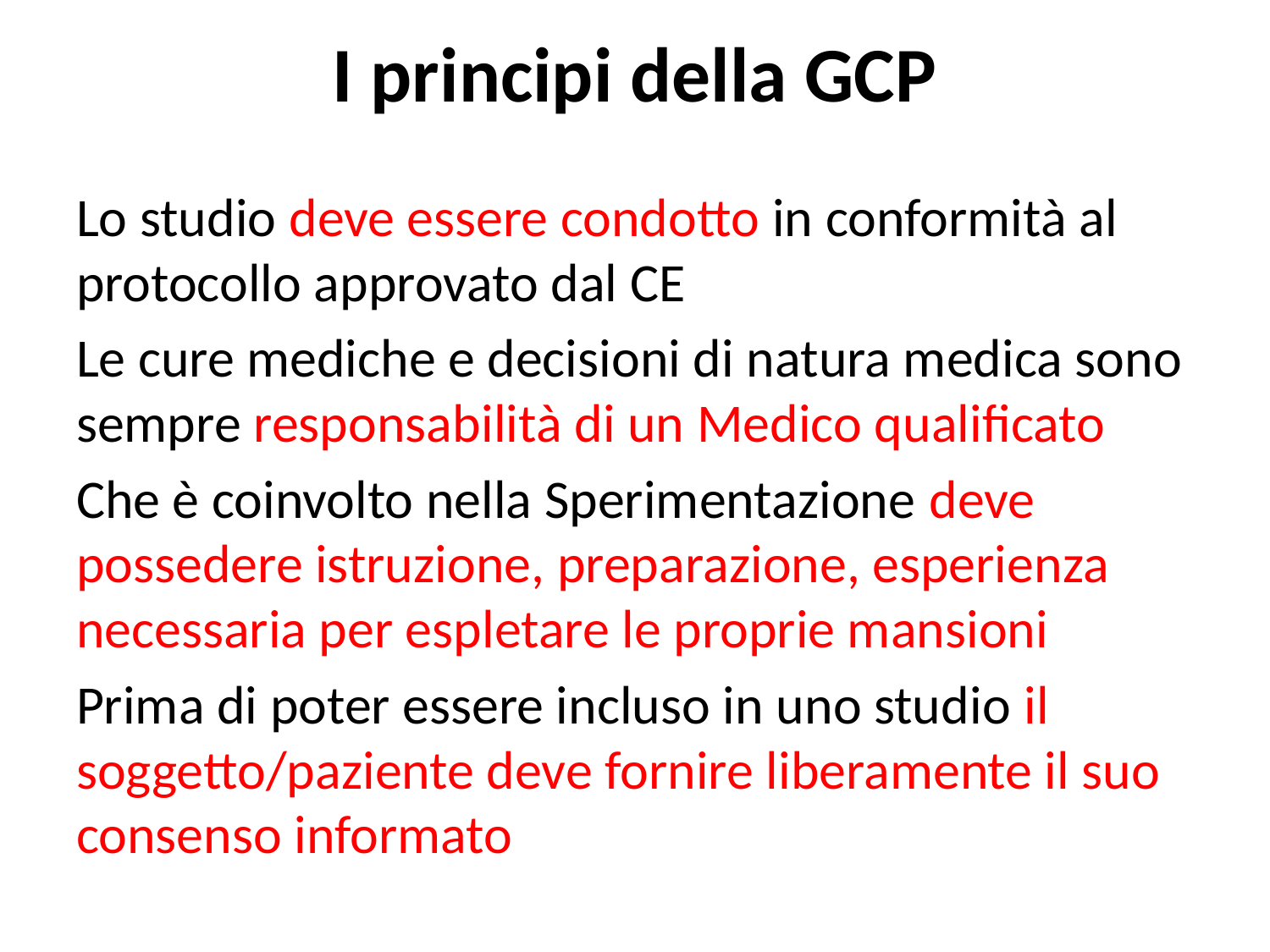

# I principi della GCP
Lo studio deve essere condotto in conformità al protocollo approvato dal CE
Le cure mediche e decisioni di natura medica sono sempre responsabilità di un Medico qualificato
Che è coinvolto nella Sperimentazione deve possedere istruzione, preparazione, esperienza necessaria per espletare le proprie mansioni
Prima di poter essere incluso in uno studio il soggetto/paziente deve fornire liberamente il suo consenso informato